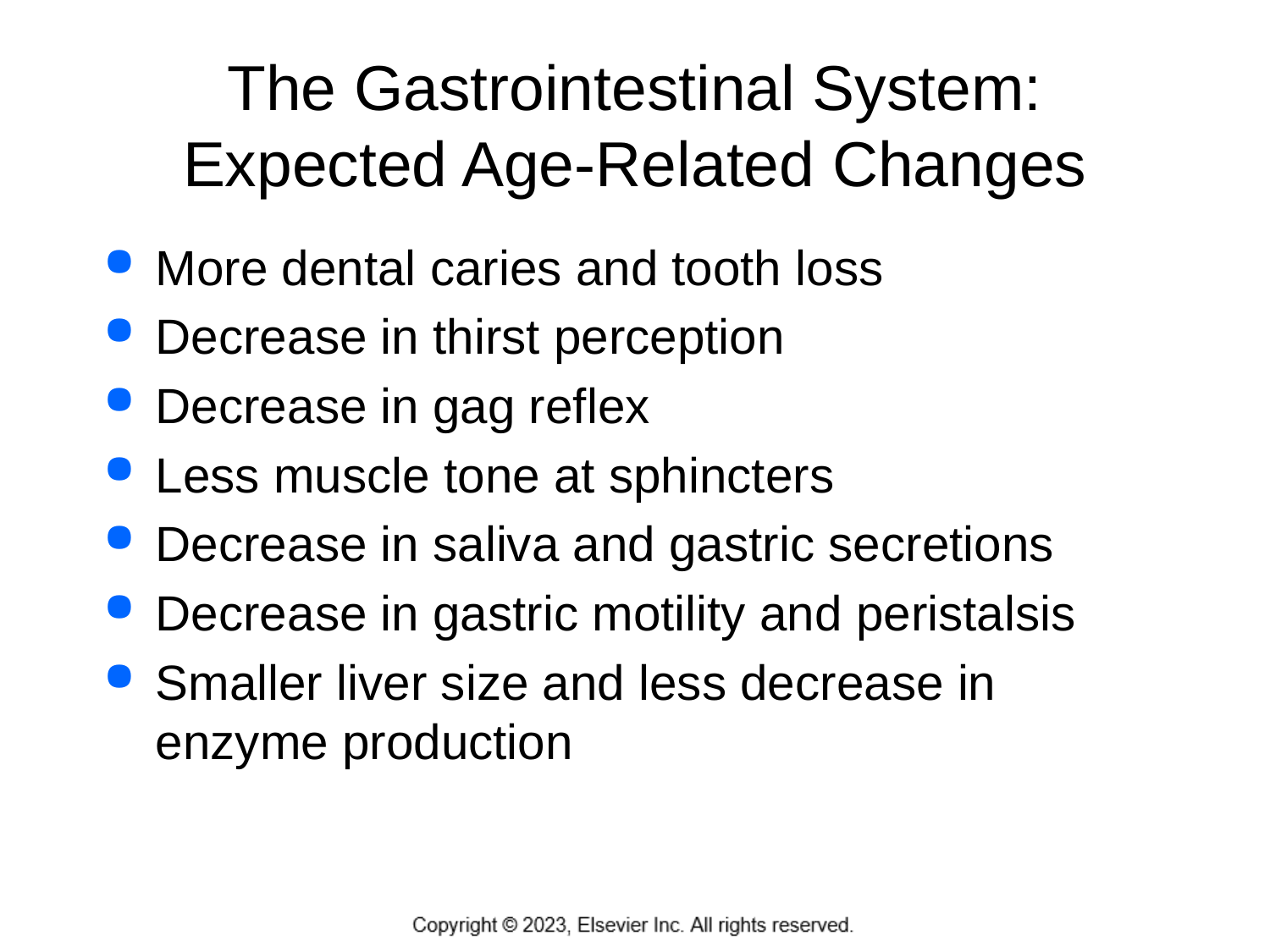

# The Gastrointestinal System: Expected Age-Related Changes
More dental caries and tooth loss
Decrease in thirst perception
Decrease in gag reflex
Less muscle tone at sphincters
Decrease in saliva and gastric secretions
Decrease in gastric motility and peristalsis
Smaller liver size and less decrease in enzyme production